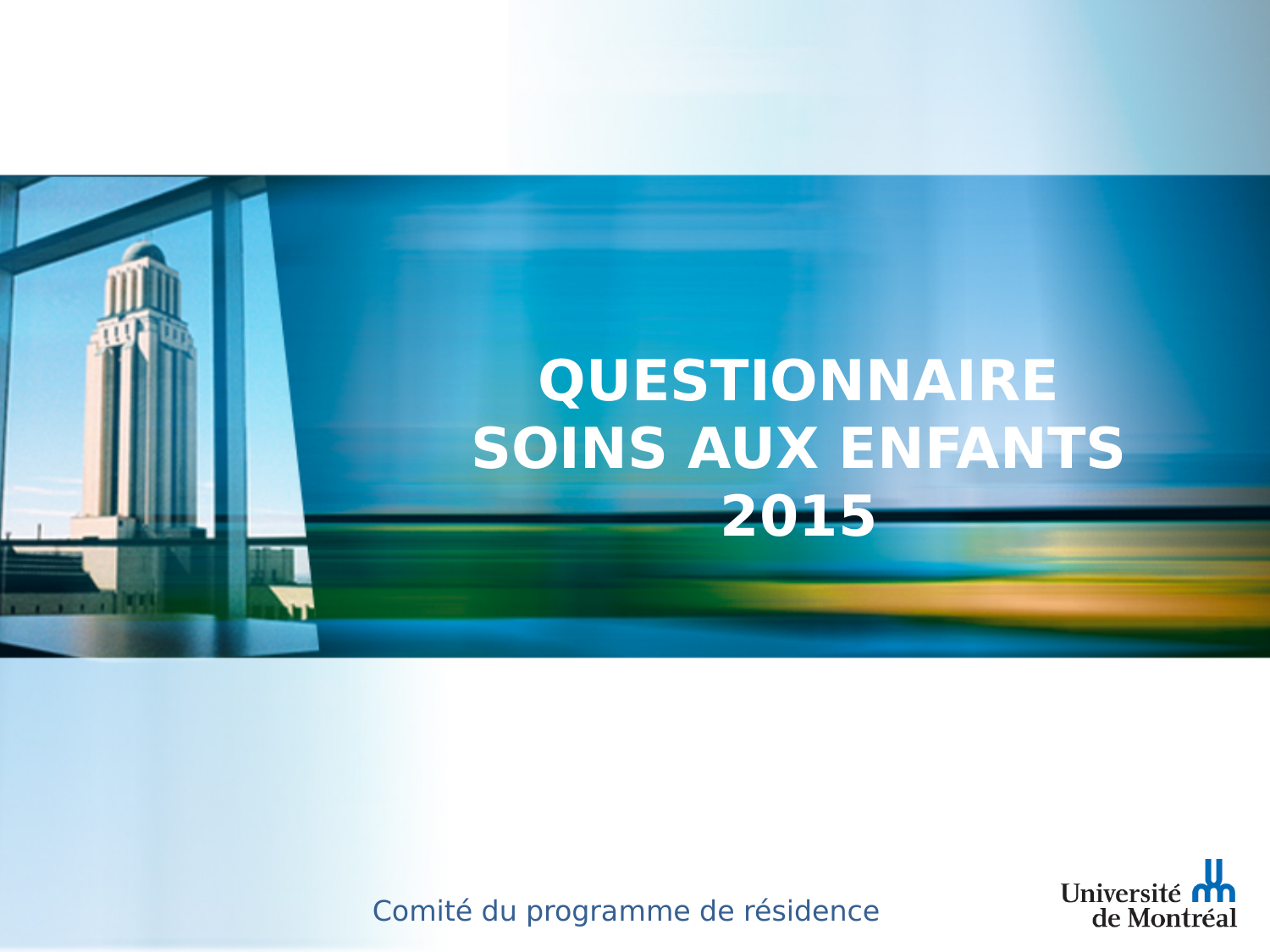

# QUESTIONNAIRE Soins aux enfants 2015
Comité du programme de résidence